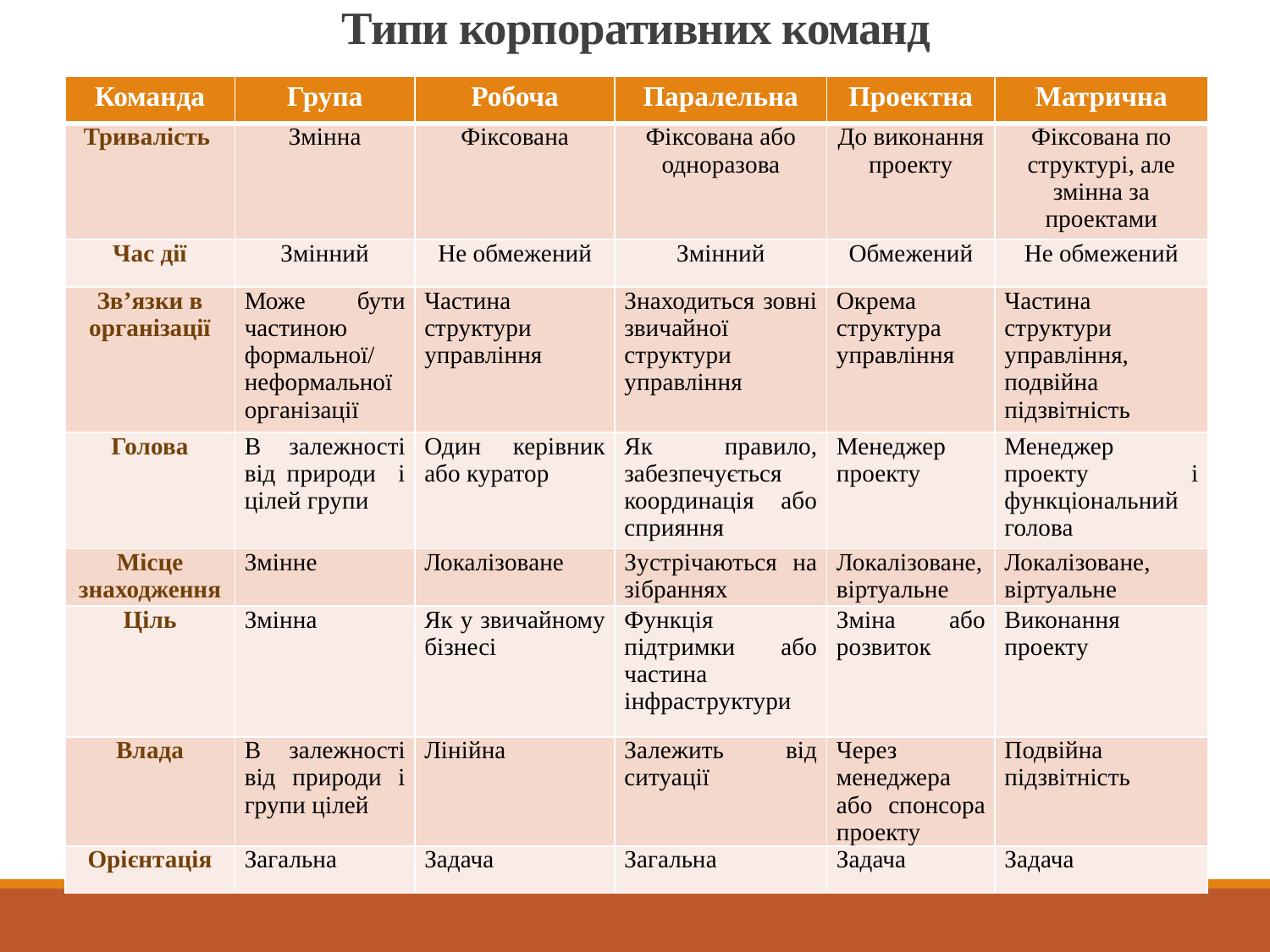

# Типи корпоративних команд
| Команда | Група | Робоча | Паралельна | Проектна | Матрична |
| --- | --- | --- | --- | --- | --- |
| Тривалість | Змінна | Фіксована | Фіксована або одноразова | До виконання проекту | Фіксована по структурі, але змінна за проектами |
| Час дії | Змінний | Не обмежений | Змінний | Обмежений | Не обмежений |
| Зв’язки в організації | Може бути частиною формальної/ неформальної організації | Частина структури управління | Знаходиться зовні звичайної структури управління | Окрема структура управління | Частина структури управління, подвійна підзвітність |
| Голова | В залежності від природи і цілей групи | Один керівник або куратор | Як правило, забезпечується координація або сприяння | Менеджер проекту | Менеджер проекту і функціональний голова |
| Місце знаходження | Змінне | Локалізоване | Зустрічаються на зібраннях | Локалізоване, віртуальне | Локалізоване, віртуальне |
| Ціль | Змінна | Як у звичайному бізнесі | Функція підтримки або частина інфраструктури | Зміна або розвиток | Виконання проекту |
| Влада | В залежності від природи і групи цілей | Лінійна | Залежить від ситуації | Через менеджера або спонсора проекту | Подвійна підзвітність |
| Орієнтація | Загальна | Задача | Загальна | Задача | Задача |